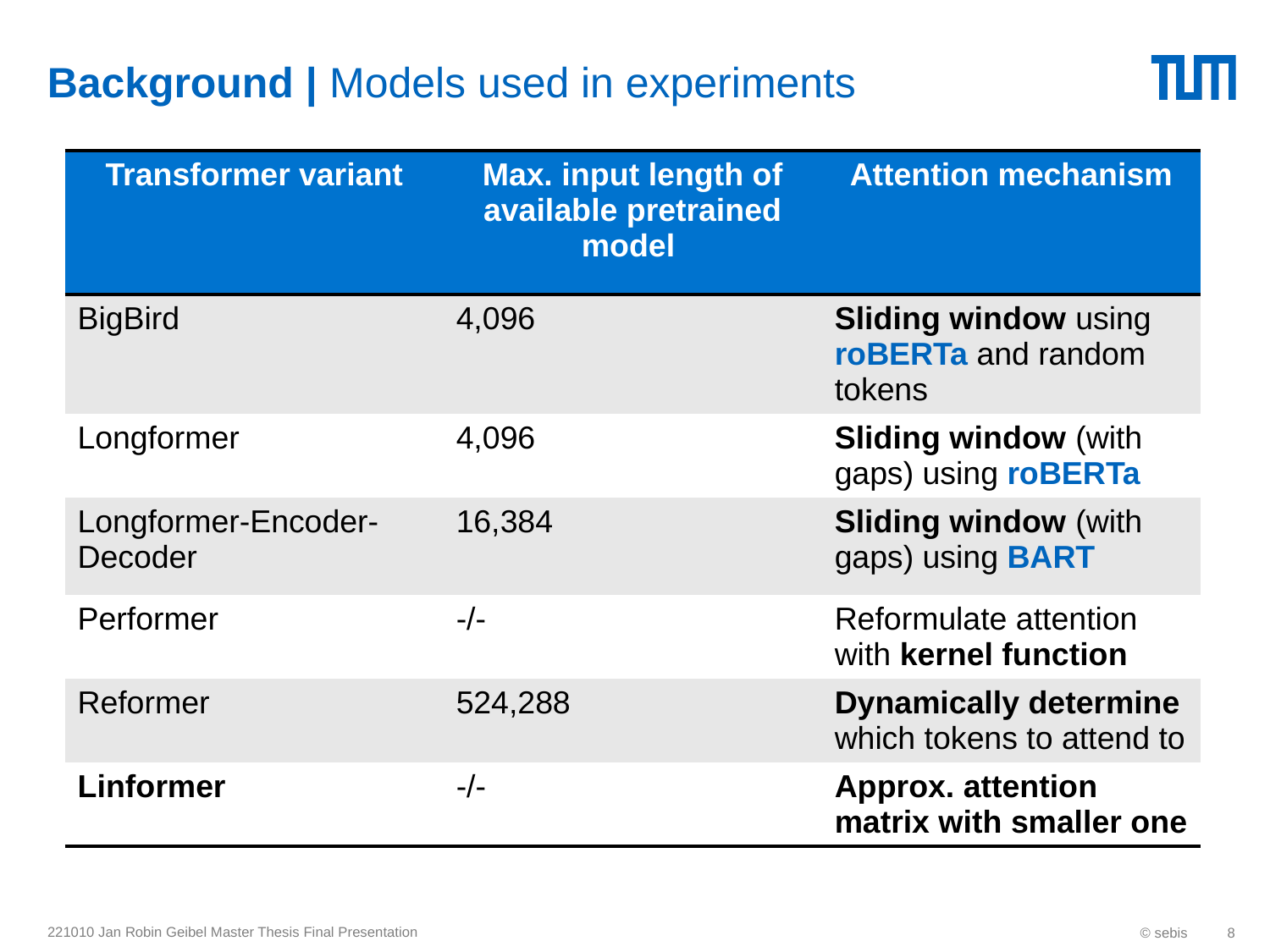

# Background | Models used in experiments
| Transformer variant | Max. input length of available pretrained model | Attention mechanism |
| --- | --- | --- |
| BigBird | 4,096 | Sliding window using roBERTa and random tokens |
| Longformer | 4,096 | Sliding window (with gaps) using roBERTa |
| Longformer-Encoder-Decoder | 16,384 | Sliding window (with gaps) using BART |
| Performer | -/- | Reformulate attention with kernel function |
| Reformer | 524,288 | Dynamically determine which tokens to attend to |
| Linformer | -/- | Approx. attention matrix with smaller one |
221010 Jan Robin Geibel Master Thesis Final Presentation
© sebis
8